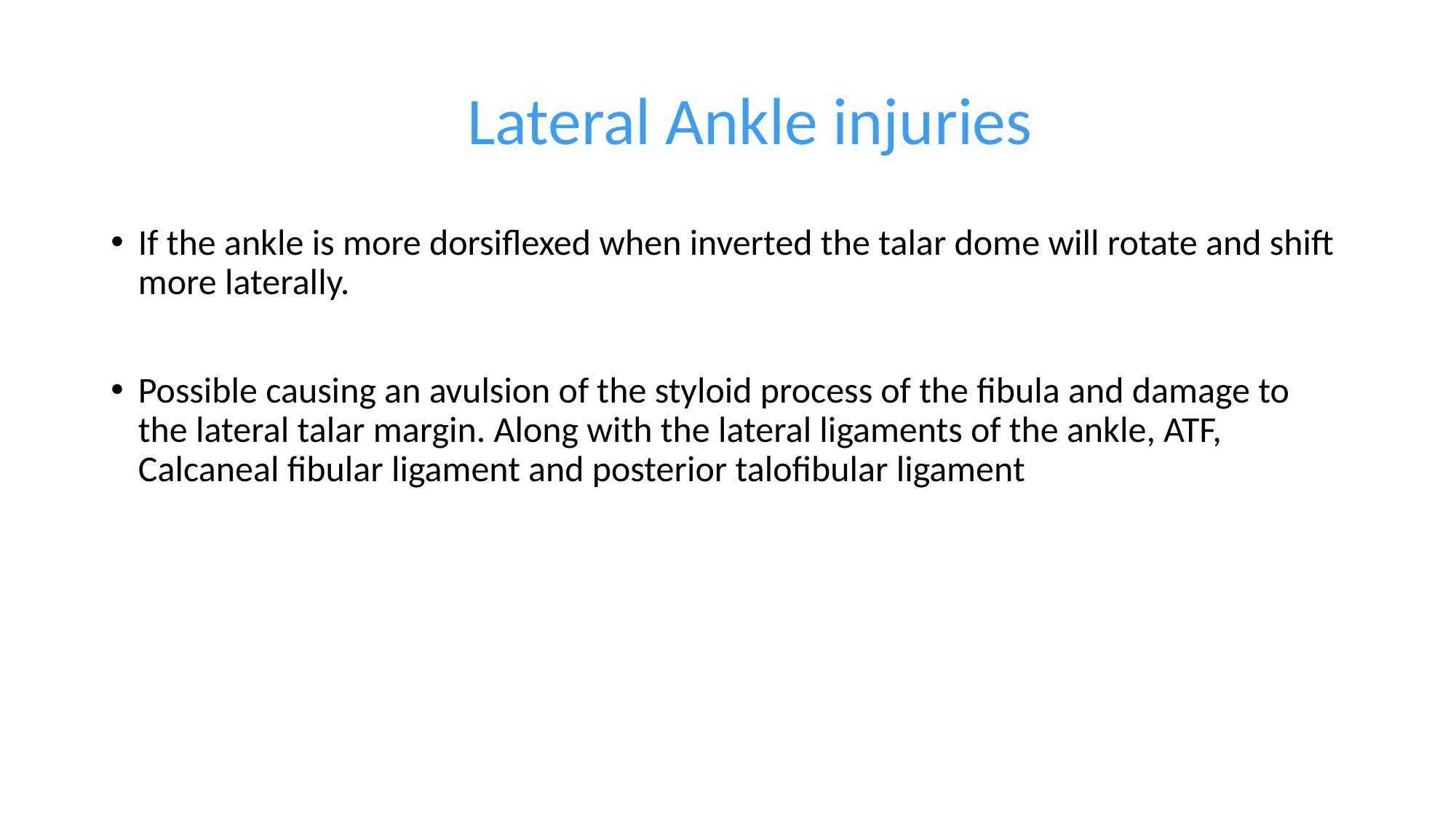

# Lateral Ankle injuries
If the ankle is more dorsiflexed when inverted the talar dome will rotate and shift more laterally.

Possible causing an avulsion of the styloid process of the fibula and damage to the lateral talar margin. Along with the lateral ligaments of the ankle, ATF, Calcaneal fibular ligament and posterior talofibular ligament